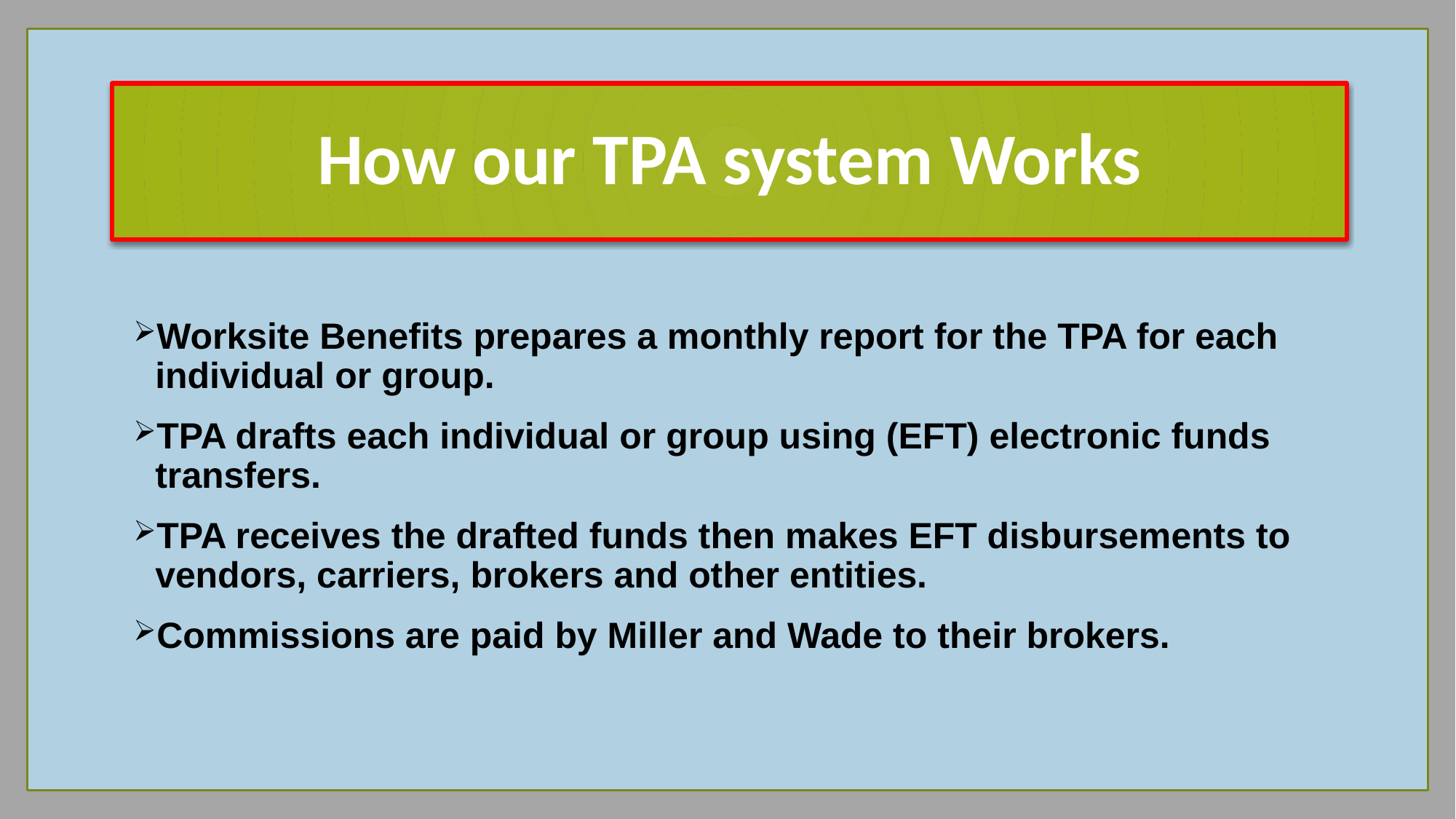

# How our TPA system Works
Worksite Benefits prepares a monthly report for the TPA for each individual or group.
TPA drafts each individual or group using (EFT) electronic funds transfers.
TPA receives the drafted funds then makes EFT disbursements to vendors, carriers, brokers and other entities.
Commissions are paid by Miller and Wade to their brokers.